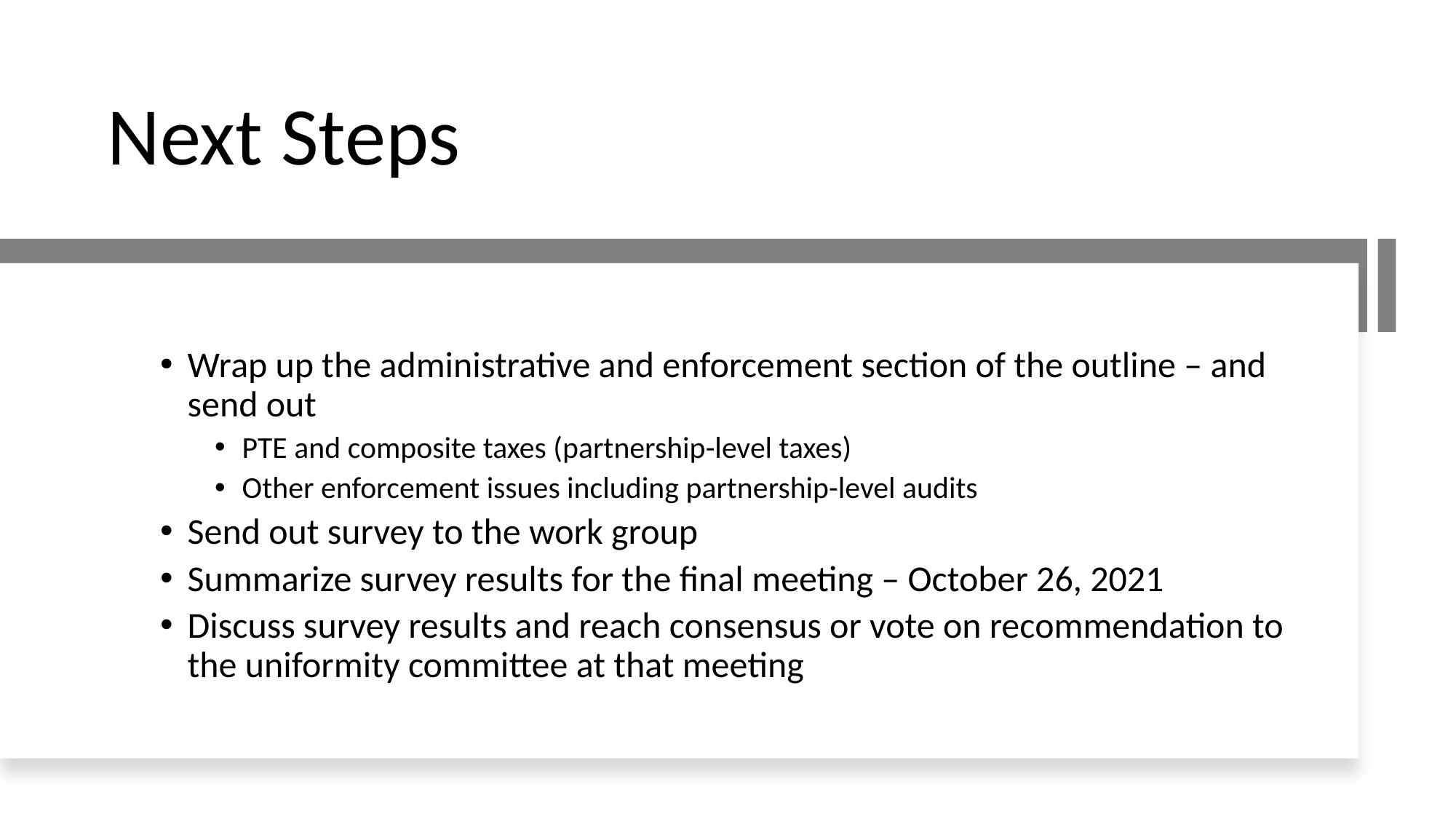

# Next Steps

Wrap up the administrative and enforcement section of the outline – and send out
PTE and composite taxes (partnership-level taxes)
Other enforcement issues including partnership-level audits
Send out survey to the work group
Summarize survey results for the final meeting – October 26, 2021
Discuss survey results and reach consensus or vote on recommendation to the uniformity committee at that meeting